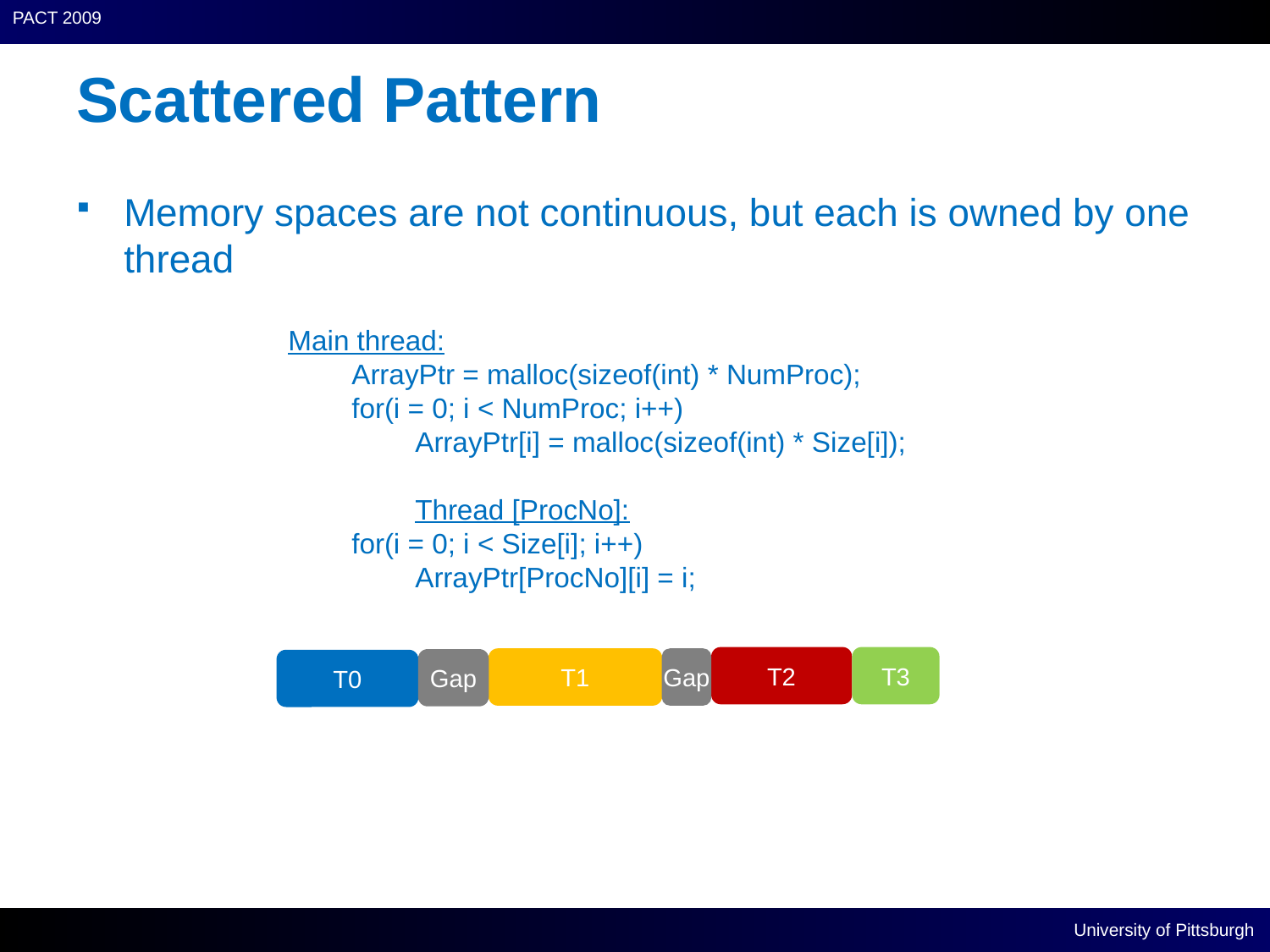

# Scattered Pattern
Memory spaces are not continuous, but each is owned by one thread
Main thread:
ArrayPtr = malloc(sizeof(int) * NumProc);
for(i = 0; i < NumProc; i++)
ArrayPtr[i] = malloc(sizeof(int) * Size[i]);

Thread [ProcNo]:
for(i = 0; i < Size[i]; i++)
ArrayPtr[ProcNo][i] = i;
T2
T3
Gap
T1
Gap
T0